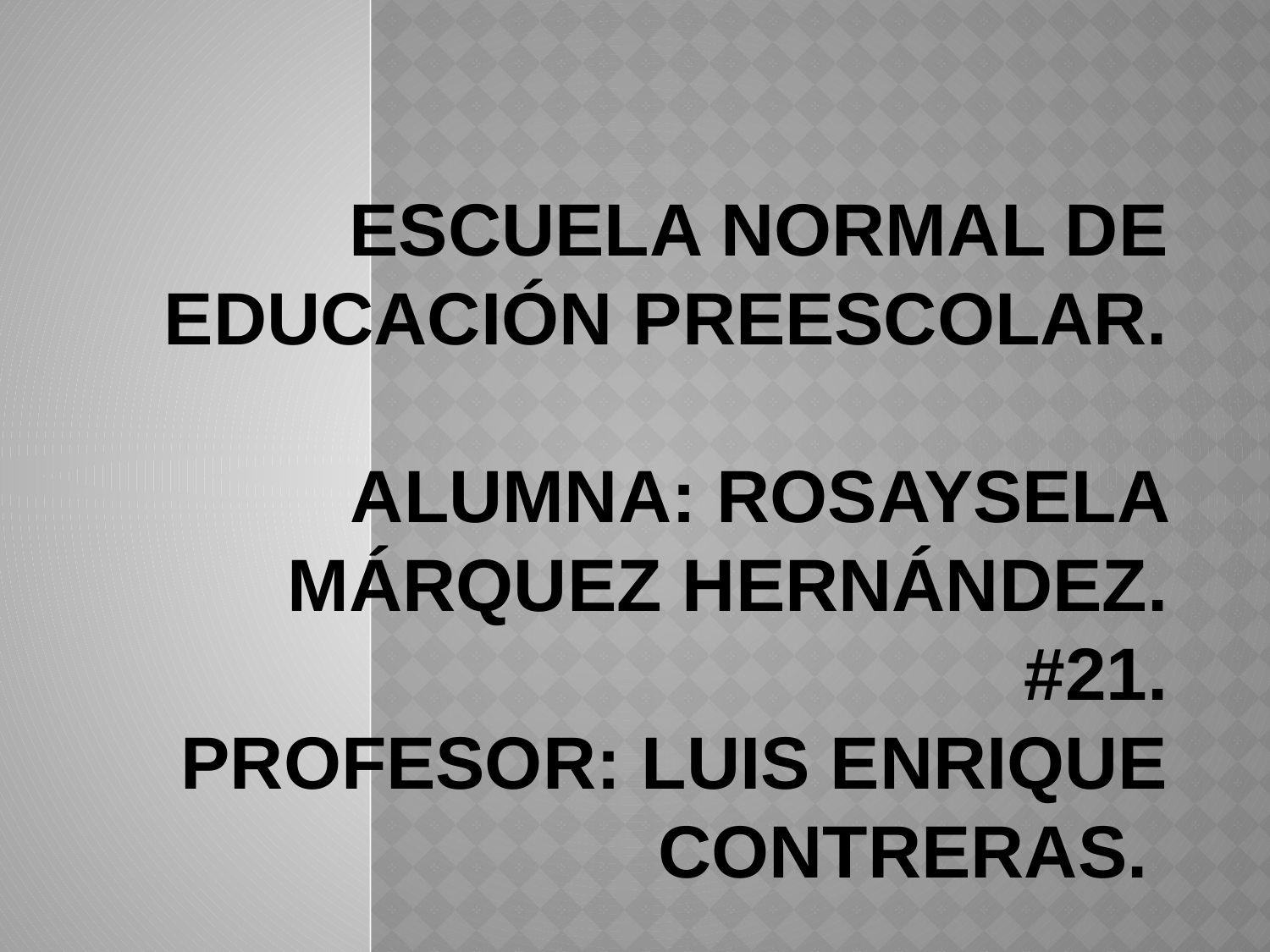

# Escuela Normal de Educación Preescolar. Alumna: Rosaysela Márquez Hernández. #21. Profesor: Luis Enrique Contreras.